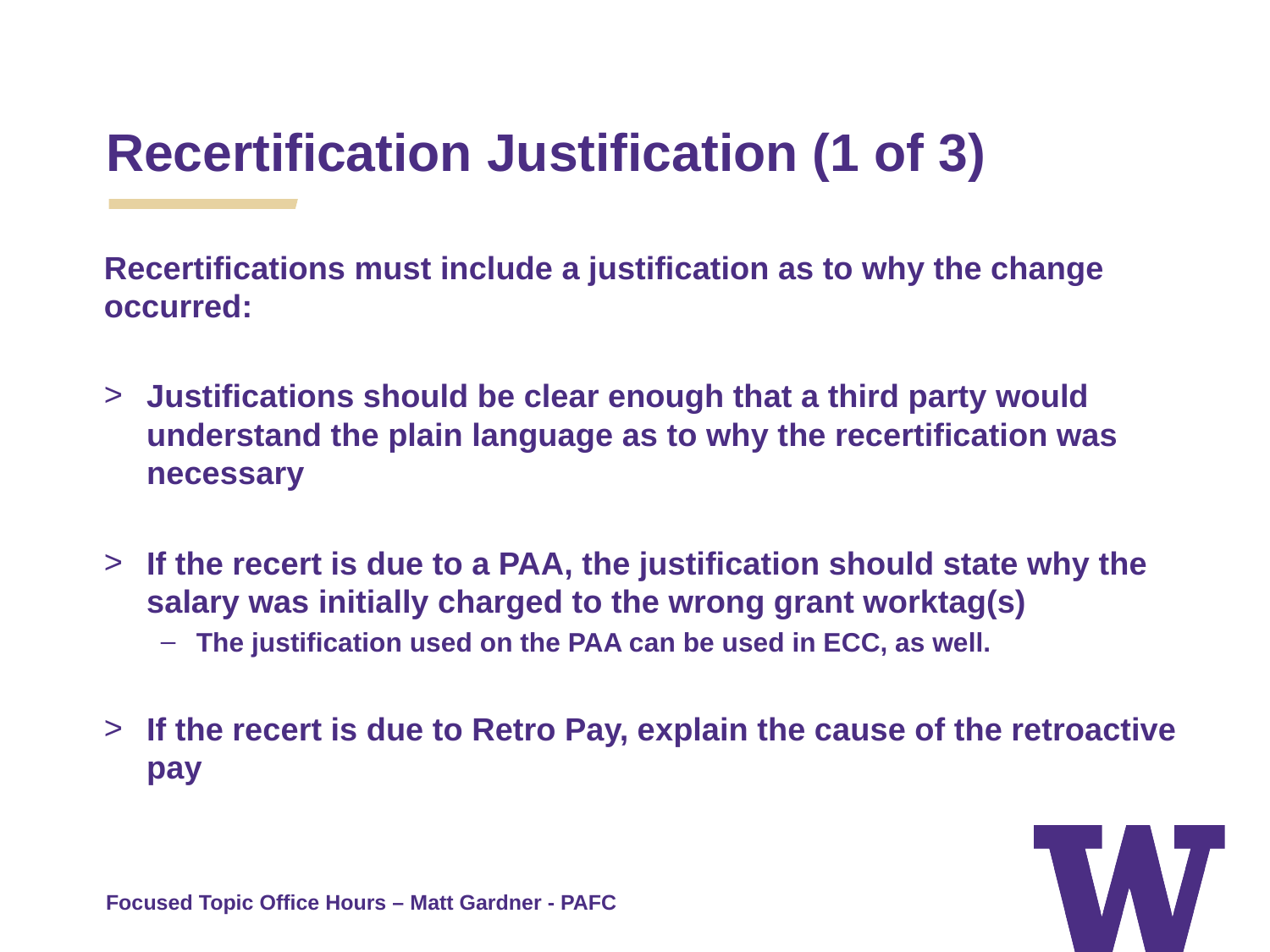

Recertification Justification (1 of 3)
Recertifications must include a justification as to why the change occurred:

Justifications should be clear enough that a third party would understand the plain language as to why the recertification was necessary

If the recert is due to a PAA, the justification should state why the salary was initially charged to the wrong grant worktag(s)
The justification used on the PAA can be used in ECC, as well.

If the recert is due to Retro Pay, explain the cause of the retroactive pay
Focused Topic Office Hours – Matt Gardner - PAFC